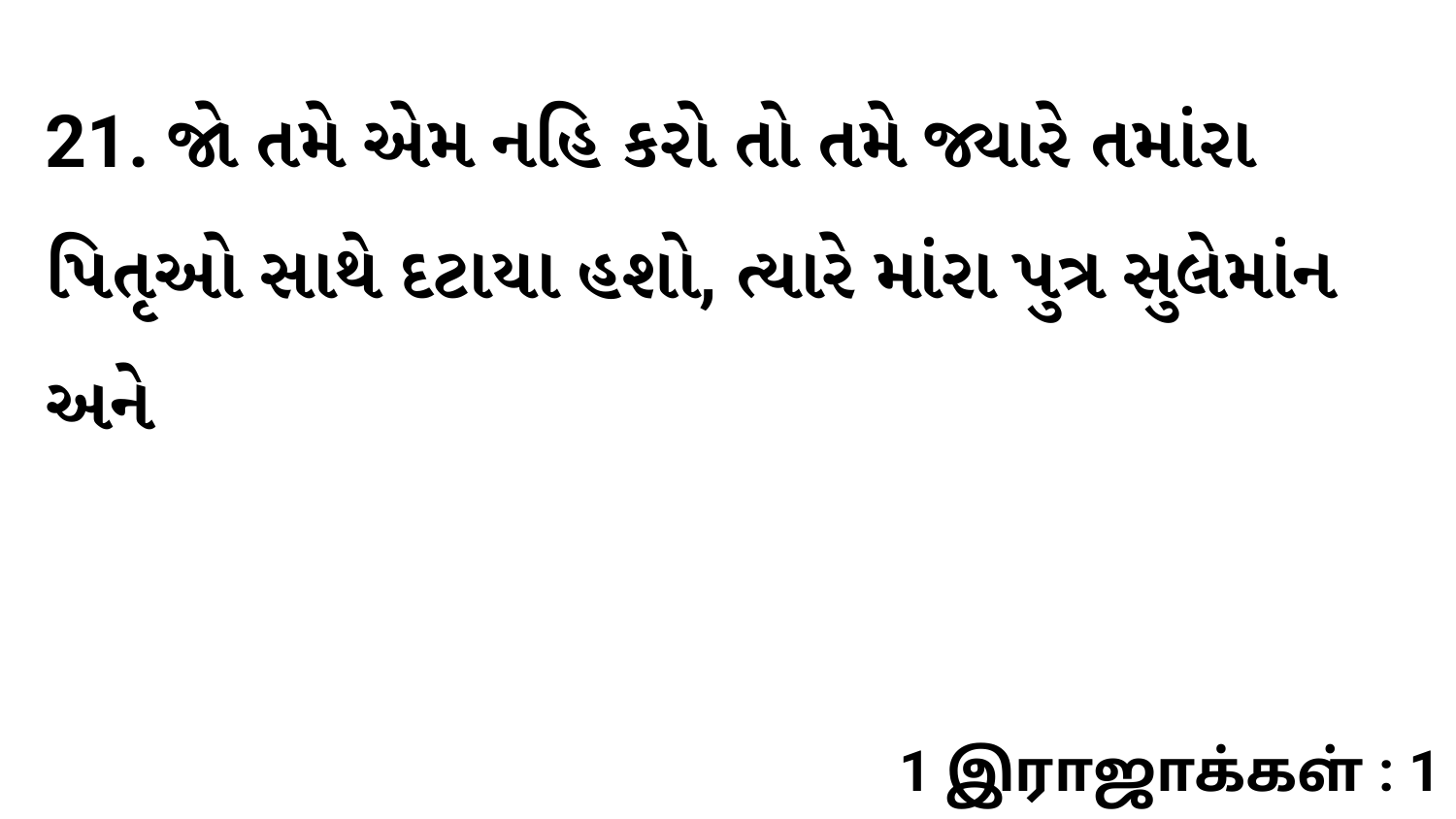

21. જો તમે એમ નહિ કરો તો તમે જ્યારે તમાંરા પિતૃઓ સાથે દટાયા હશો, ત્યારે માંરા પુત્ર સુલેમાંન અને
1 இராஜாக்கள் : 1